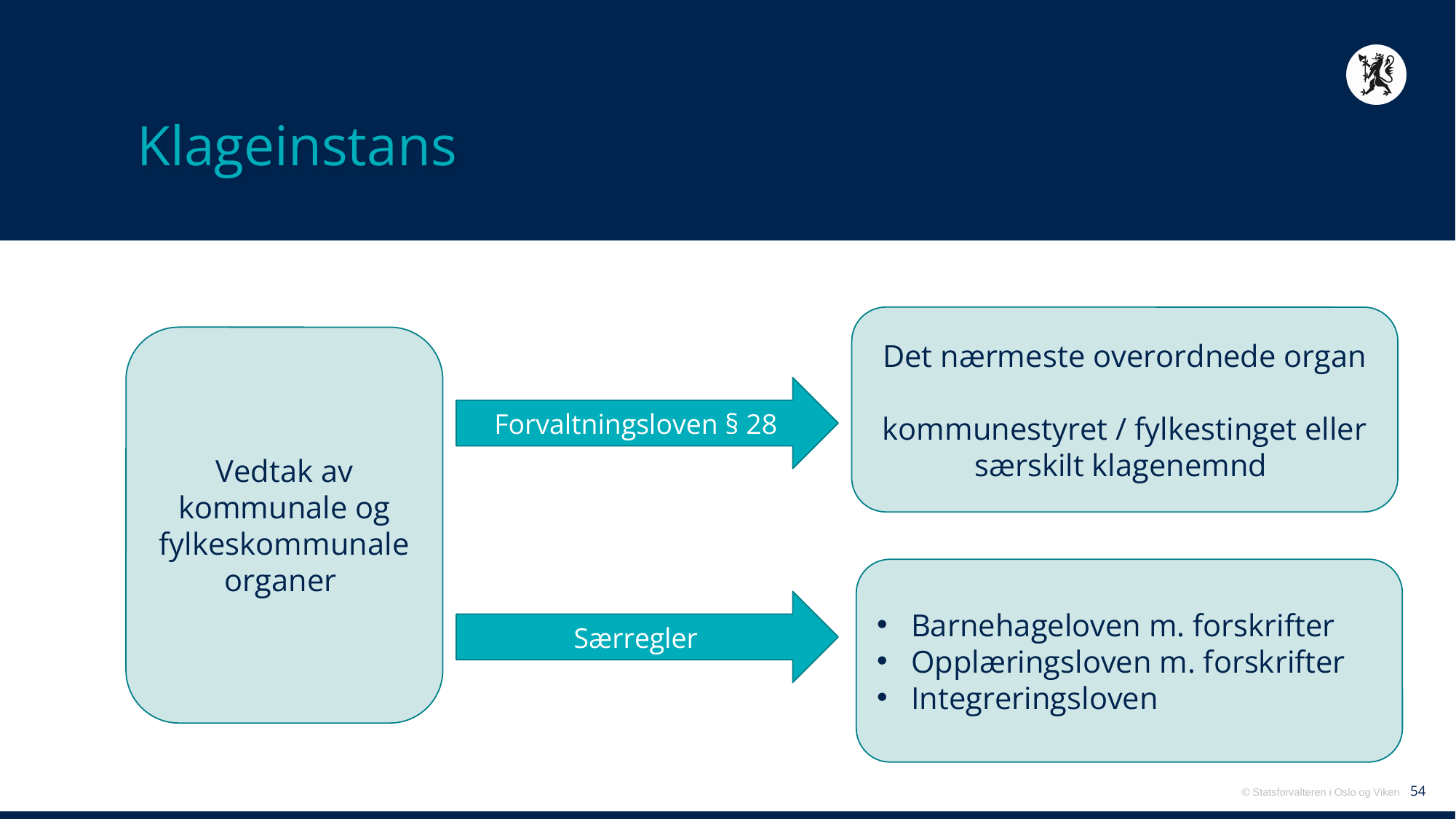

# Klageinstans

Det nærmeste overordnede organ
kommunestyret / fylkestinget eller særskilt klagenemnd
Vedtak av kommunale og fylkeskommunale organer
Forvaltningsloven § 28
Barnehageloven m. forskrifter
Opplæringsloven m. forskrifter
Integreringsloven
Særregler